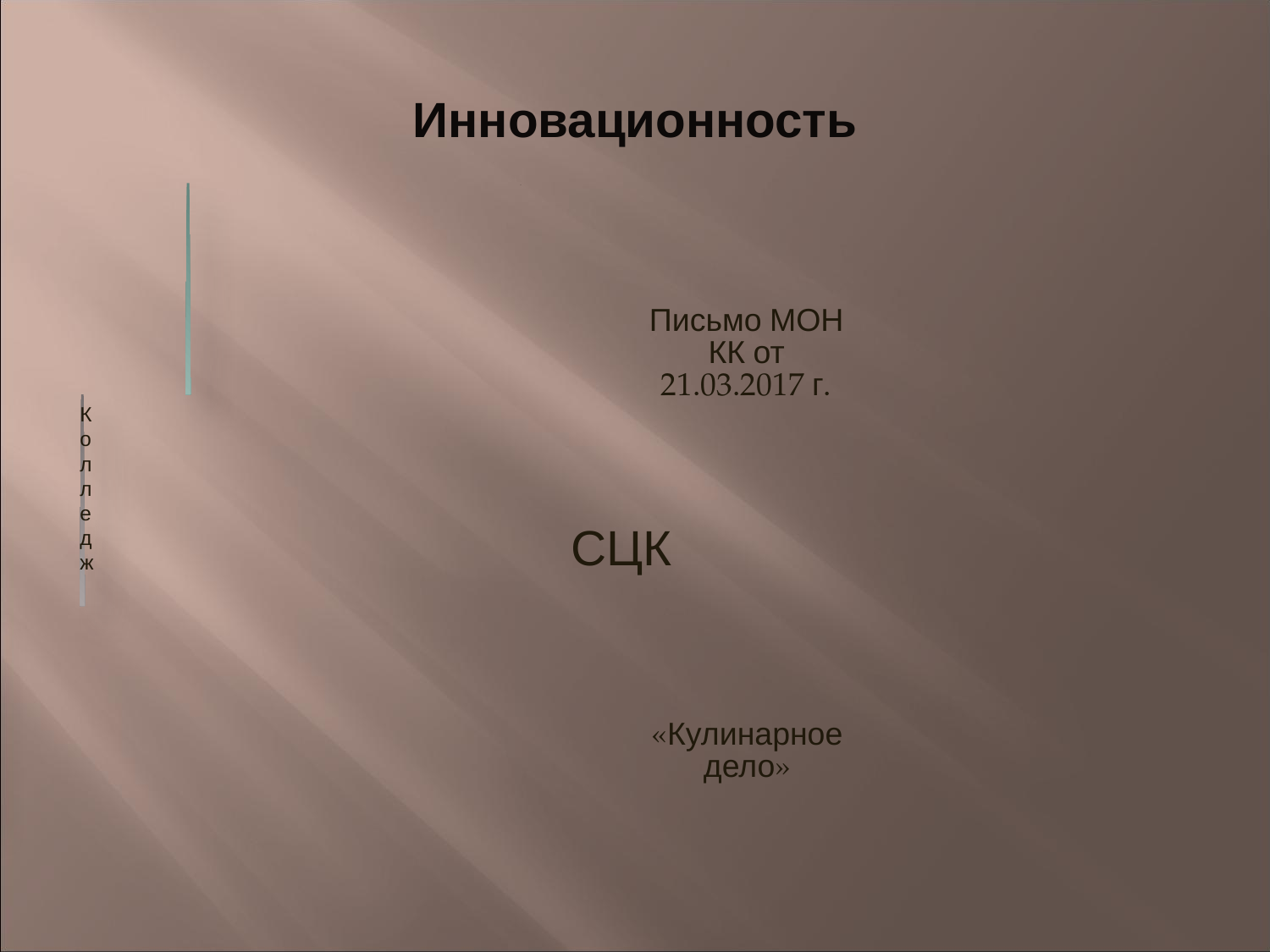

# Инновационность
Письмо МОН КК от 21.03.2017 г.
СЦК
«Кулинарное дело»
Колледж